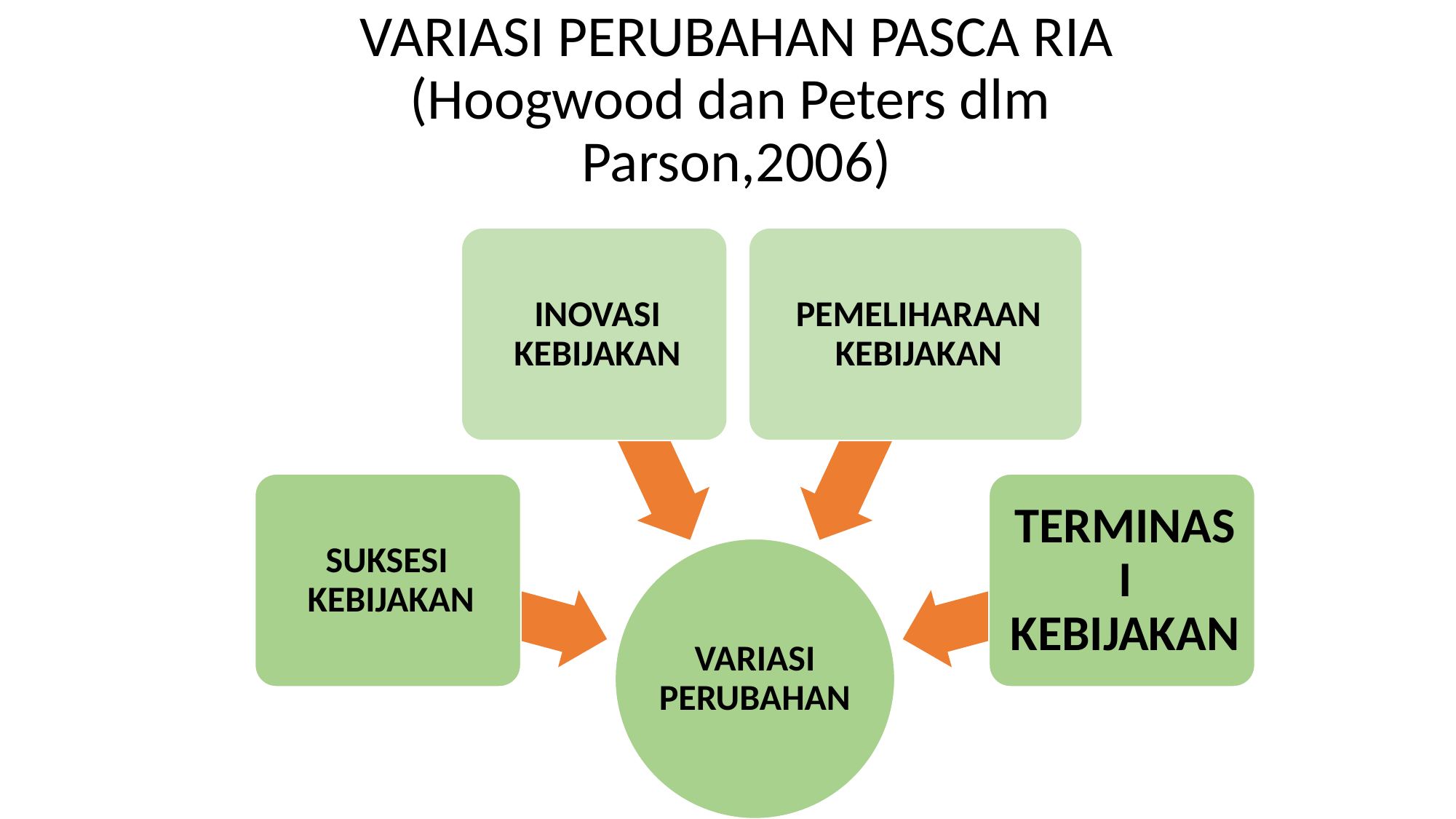

# VARIASI PERUBAHAN PASCA RIA (Hoogwood dan Peters dlm  Parson,2006)
VARIASI PERUBAHAN
SUKSESI  KEBIJAKAN
INOVASI KEBIJAKAN
PEMELIHARAAN KEBIJAKAN
TERMINASI KEBIJAKAN